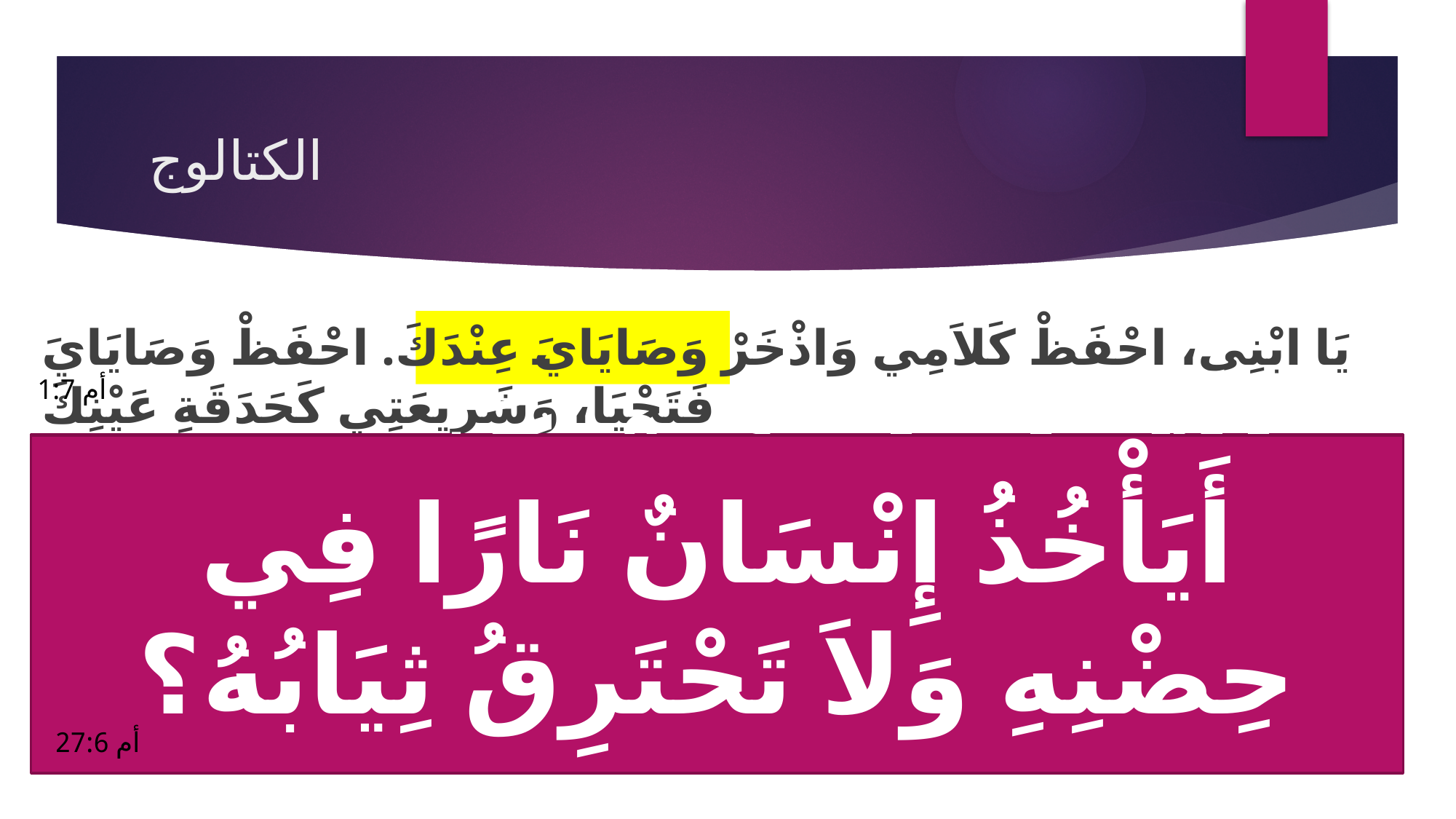

# الكتالوج
يَا ابْنِي، احْفَظْ كَلاَمِي وَاذْخَرْ وَصَايَايَ عِنْدَكَ. احْفَظْ وَصَايَايَ فَتَحْيَا، وَشَرِيعَتِي كَحَدَقَةِ عَيْنِكَ

أم 1:7

لأَنَّهَا طَرَحَتْ كَثِيرِينَ جَرْحَى، وَكُلُّ قَتْلاَهَا أَقْوِيَاءُ.
أَيَأْخُذُ إِنْسَانٌ نَارًا فِي حِضْنِهِ وَلاَ تَحْتَرِقُ ثِيَابُهُ؟
أم 27:6
أم 26:7